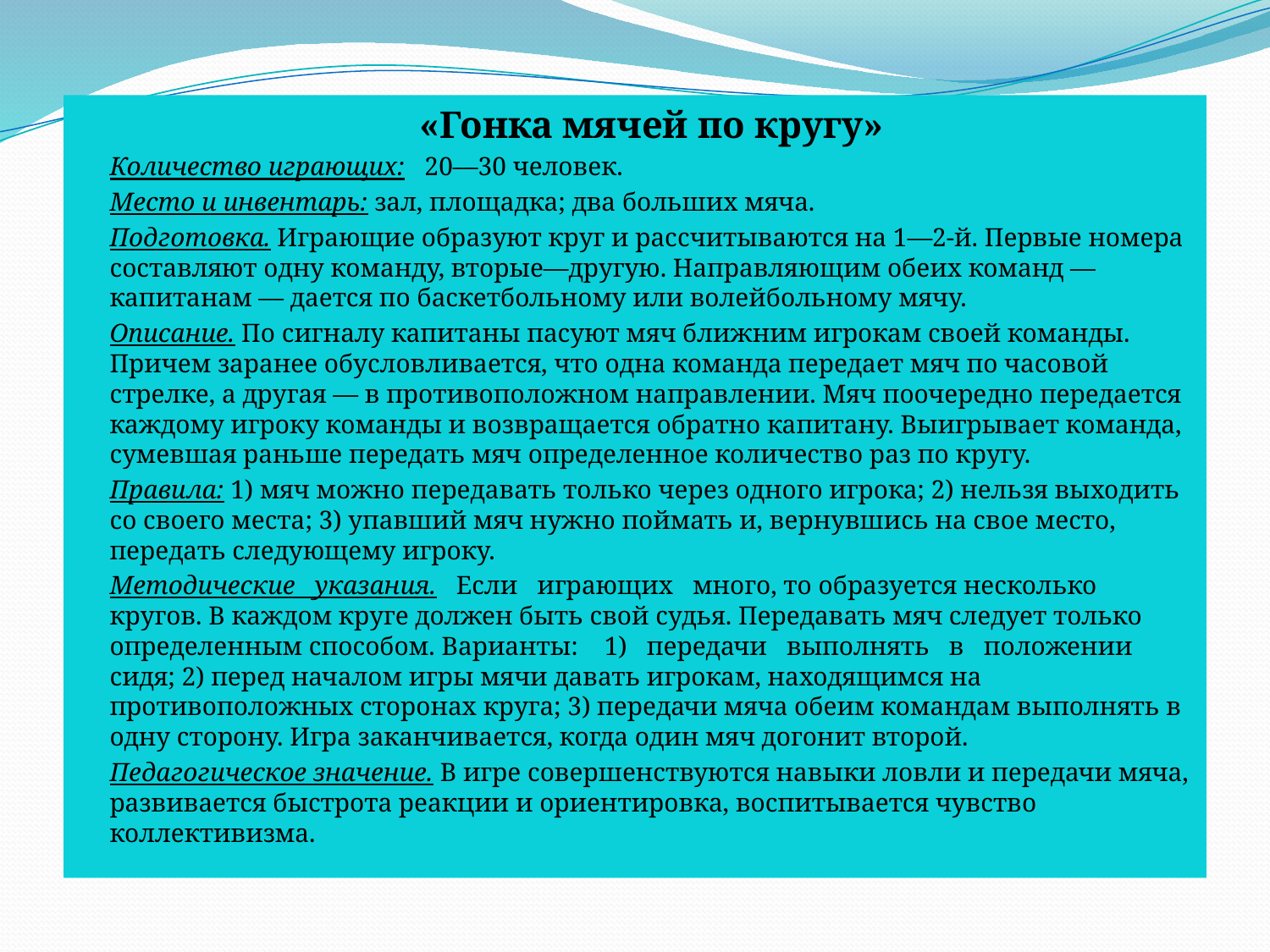

«Гонка мячей по кругу»
Количество играющих:   20—30 человек.
Место и инвентарь: зал, площадка; два больших мяча.
Подготовка. Играющие образуют круг и рассчитываются на 1—2-й. Первые номера составляют одну команду, вторые—другую. Направляющим обеих команд — капитанам — дается по баскетбольному или волейбольному мячу.
Описание. По сигналу капитаны пасуют мяч ближним игрокам своей команды. Причем заранее обусловливается, что одна команда передает мяч по часовой стрелке, а другая — в противоположном направлении. Мяч поочередно передается каждому игроку команды и возвращается обратно капитану. Выигрывает команда, сумевшая раньше передать мяч определенное количество раз по кругу.
Правила: 1) мяч можно передавать только через одного игрока; 2) нельзя выходить со своего места; 3) упавший мяч нужно поймать и, вернувшись на свое место, передать следующему игроку.
Методические   указания.   Если   играющих   много, то образуется несколько кругов. В каждом круге должен быть свой судья. Передавать мяч следует только определенным способом. Варианты:    1)   передачи   выполнять   в   положении   сидя; 2) перед началом игры мячи давать игрокам, находящимся на противоположных сторонах круга; 3) передачи мяча обеим командам выполнять в одну сторону. Игра заканчивается, когда один мяч догонит второй.
Педагогическое значение. В игре совершенствуются навыки ловли и передачи мяча, развивается быстрота реакции и ориентировка, воспитывается чувство коллективизма.

#